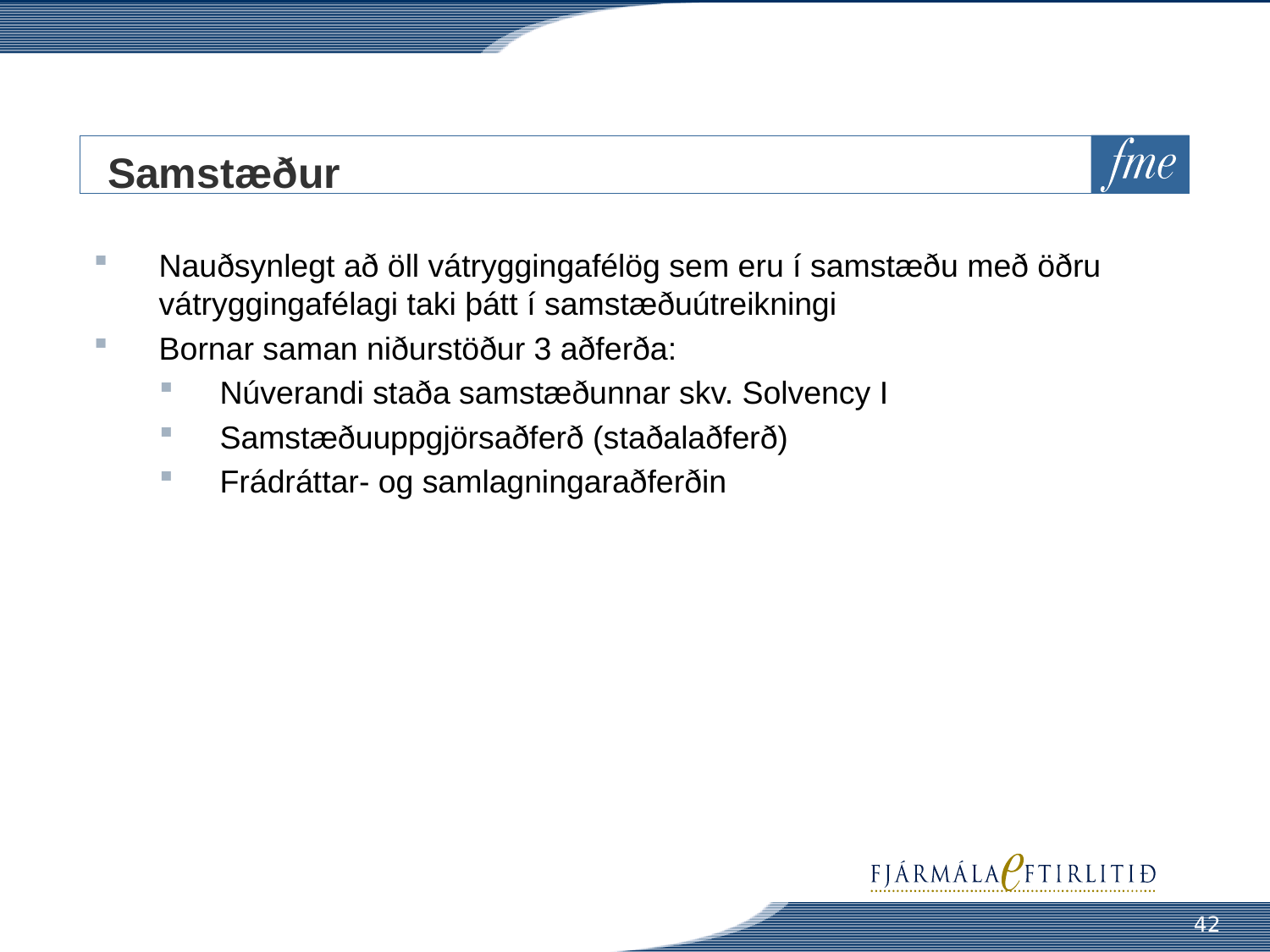

# Samstæður
Nauðsynlegt að öll vátryggingafélög sem eru í samstæðu með öðru vátryggingafélagi taki þátt í samstæðuútreikningi
Bornar saman niðurstöður 3 aðferða:
Núverandi staða samstæðunnar skv. Solvency I
Samstæðuuppgjörsaðferð (staðalaðferð)
Frádráttar- og samlagningaraðferðin

42